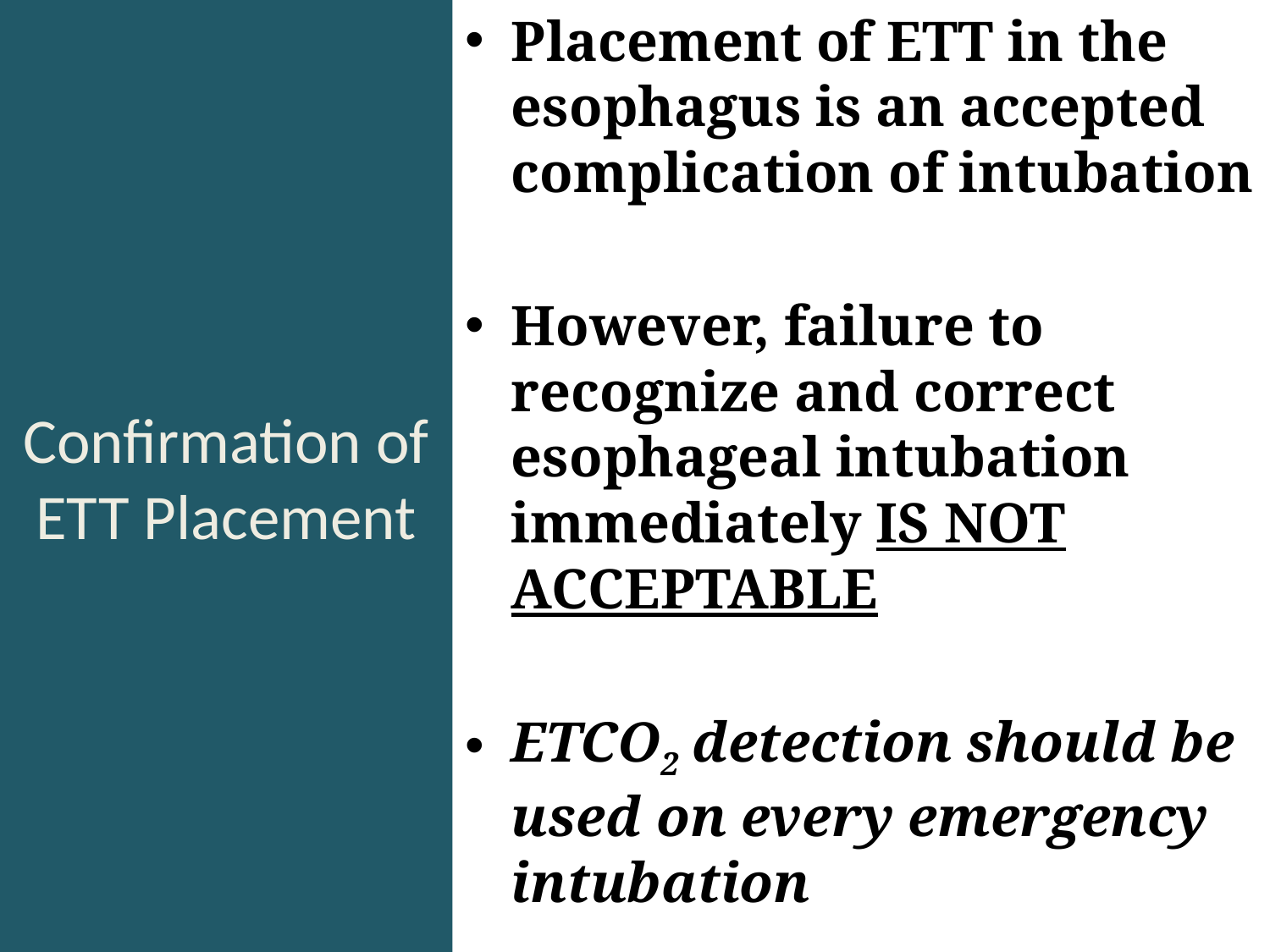

# Confirmation of ETT Placement
Placement of ETT in the esophagus is an accepted complication of intubation

However, failure to recognize and correct esophageal intubation immediately IS NOT ACCEPTABLE

ETCO2 detection should be used on every emergency intubation